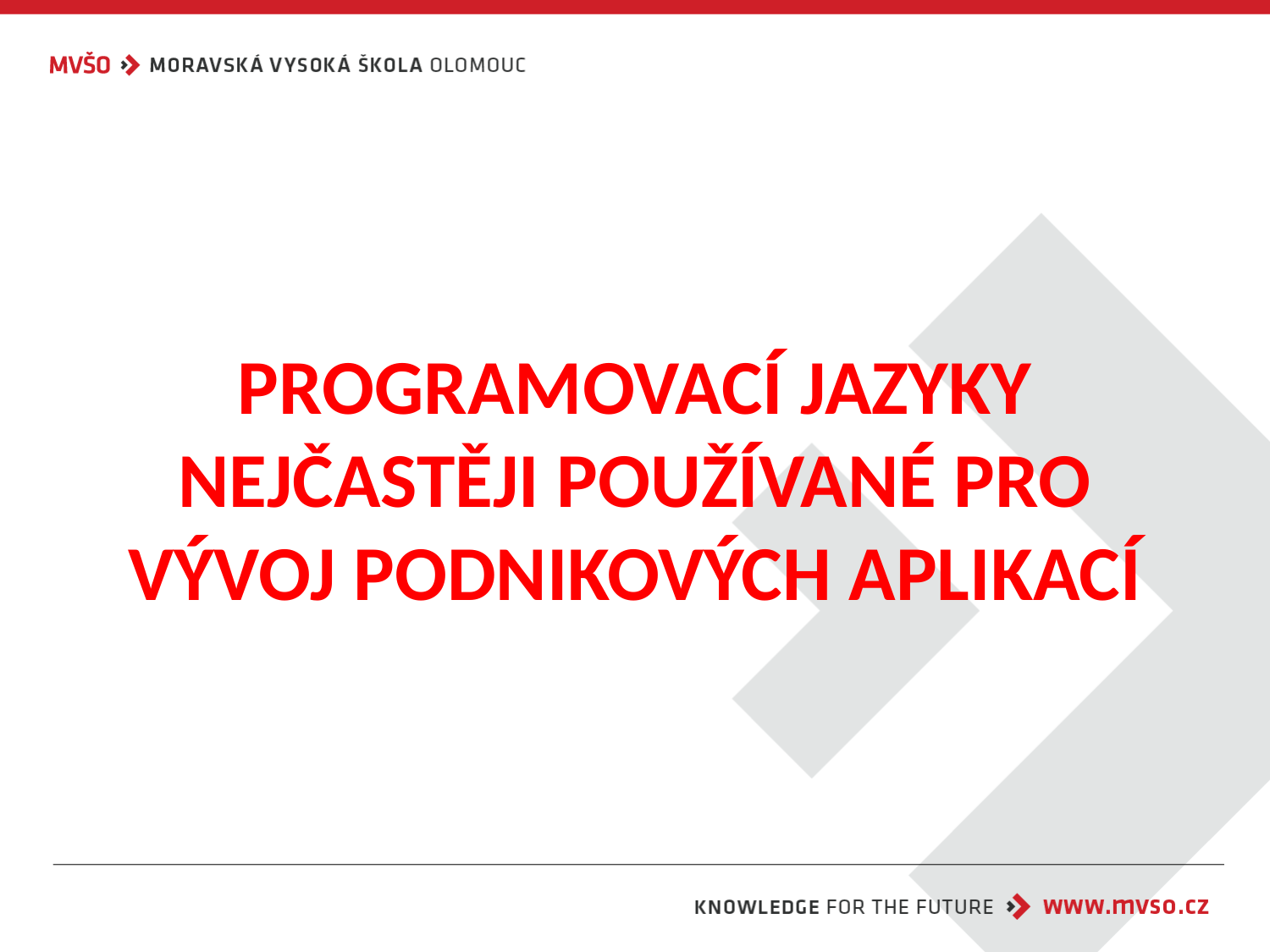

# PROGRAMOVACÍ JAZYKY NEJČASTĚJI POUŽÍVANÉ PRO VÝVOJ PODNIKOVÝCH APLIKACÍ